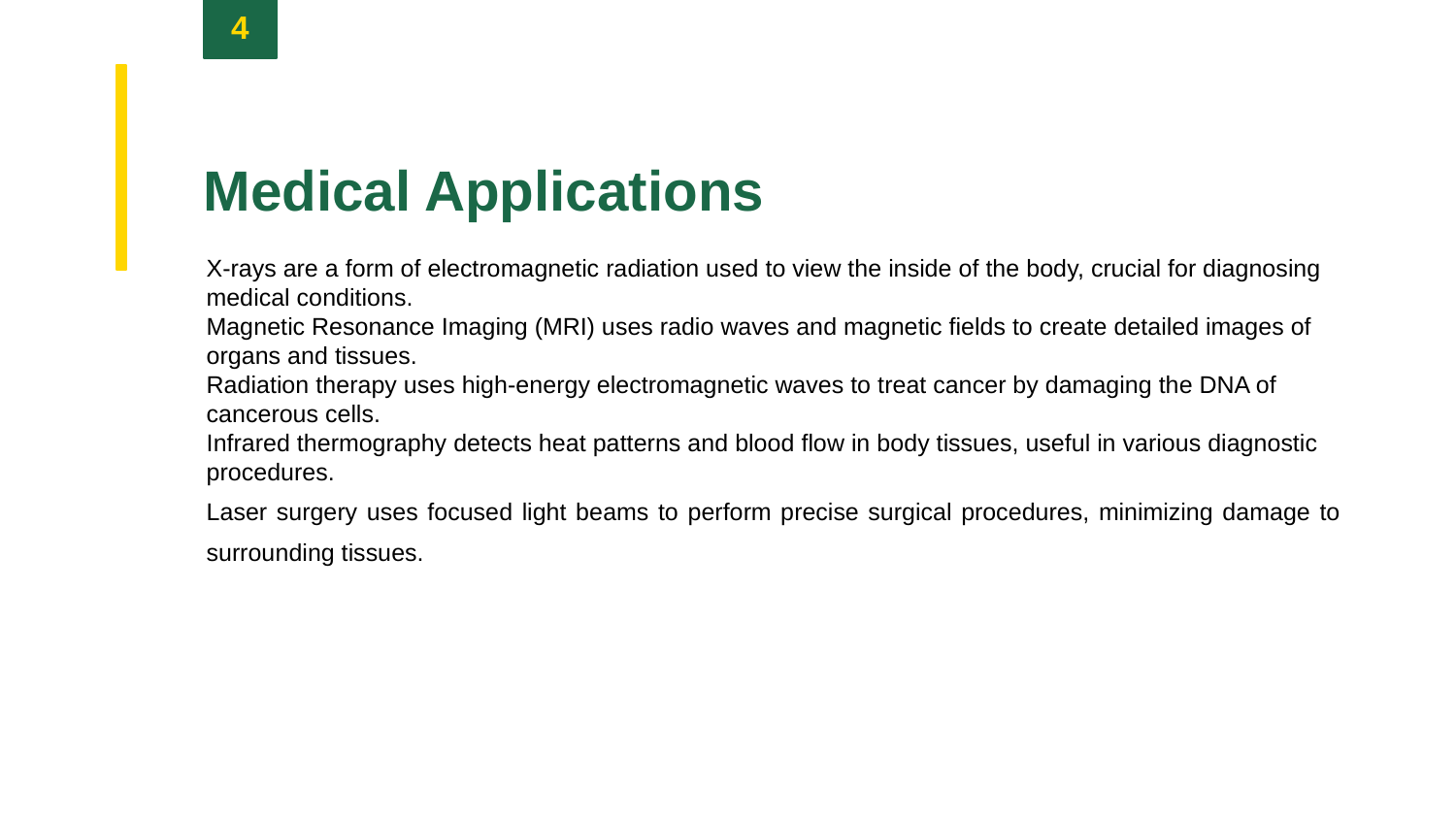

4

Medical Applications
X-rays are a form of electromagnetic radiation used to view the inside of the body, crucial for diagnosing medical conditions.
Magnetic Resonance Imaging (MRI) uses radio waves and magnetic fields to create detailed images of organs and tissues.
Radiation therapy uses high-energy electromagnetic waves to treat cancer by damaging the DNA of cancerous cells.
Infrared thermography detects heat patterns and blood flow in body tissues, useful in various diagnostic procedures.
Laser surgery uses focused light beams to perform precise surgical procedures, minimizing damage to surrounding tissues.